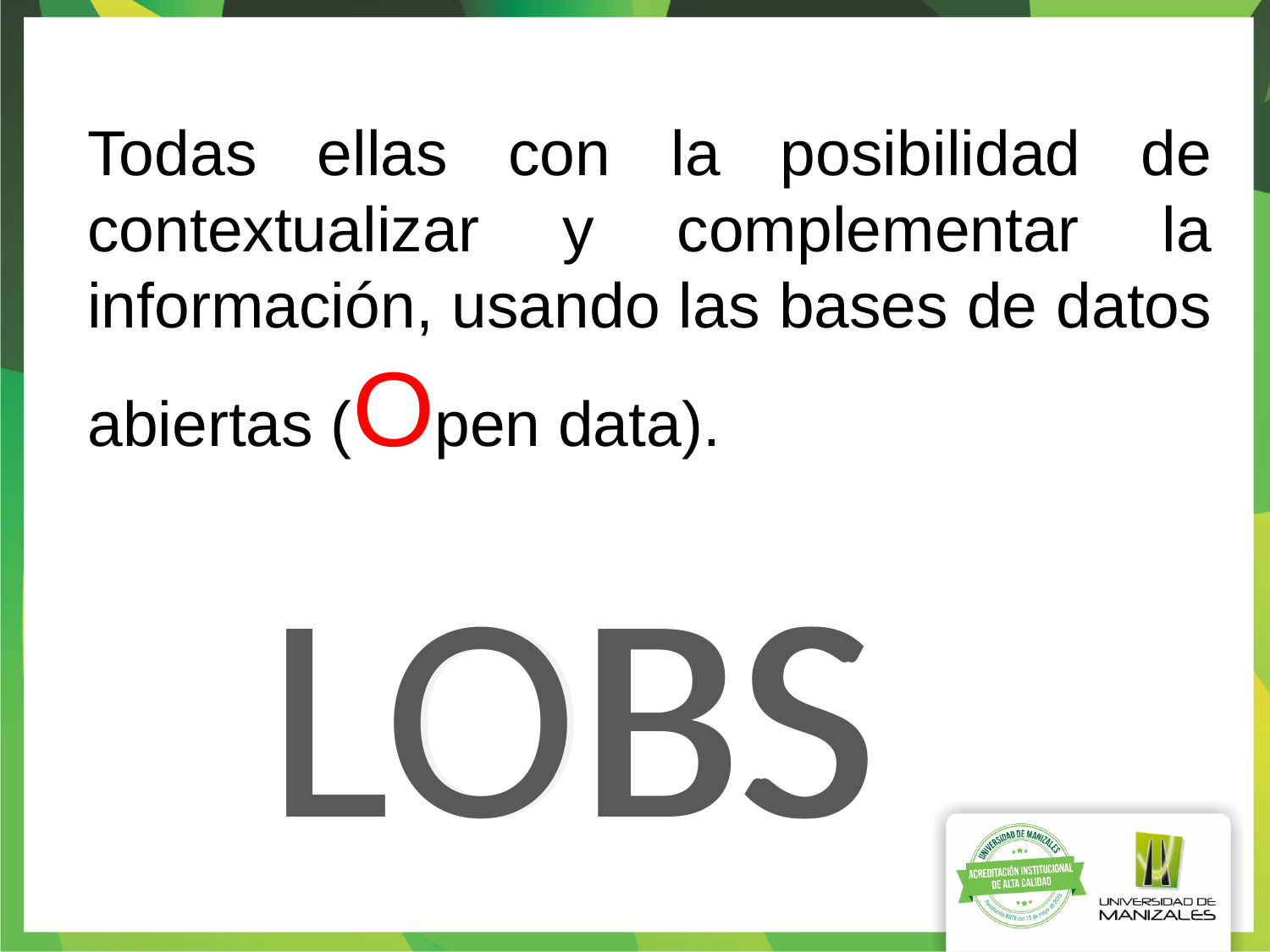

Todas ellas con la posibilidad de contextualizar y complementar la información, usando las bases de datos abiertas (Open data).
LOBS
LOBS